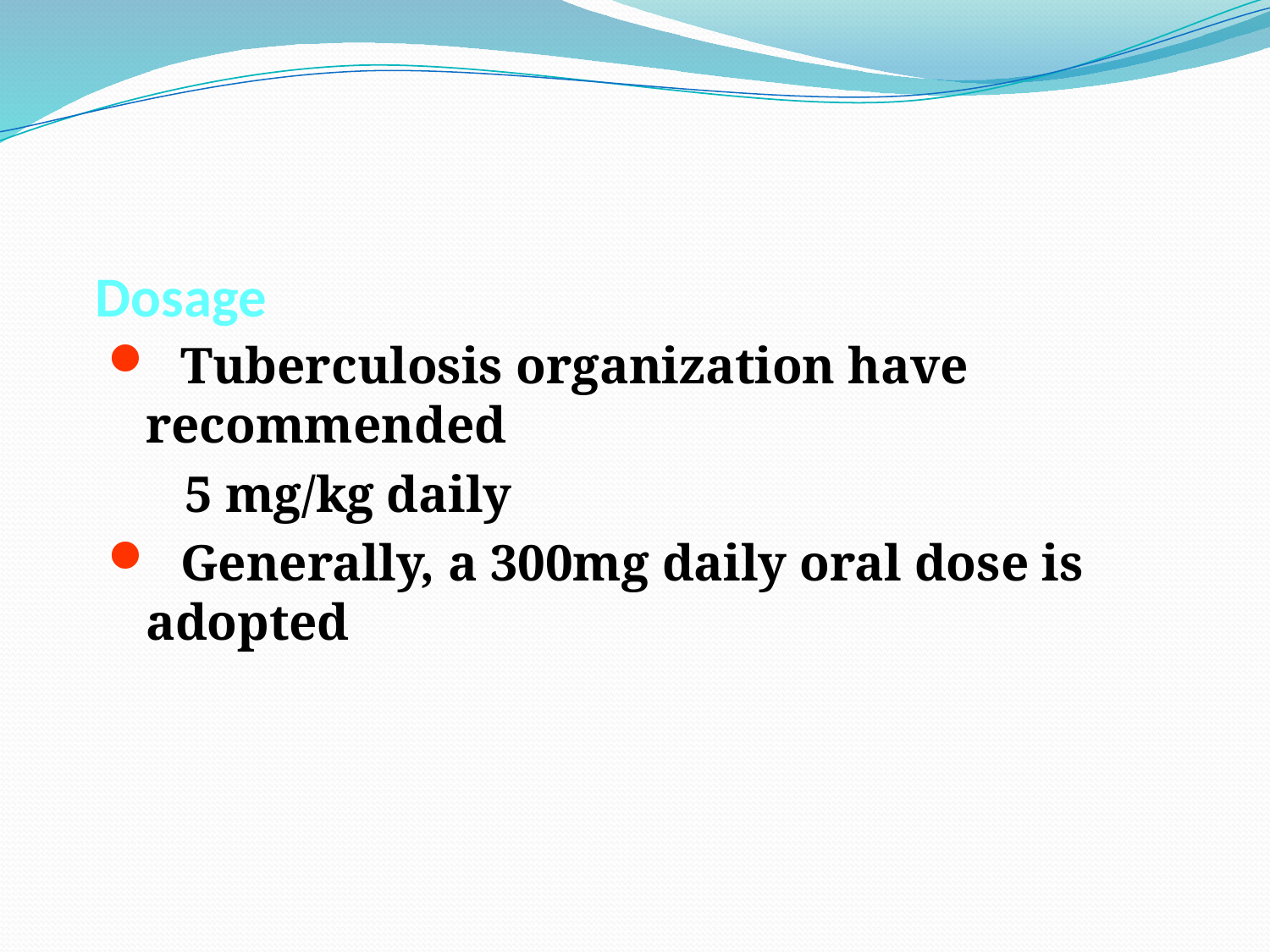

# Dosage
  Tuberculosis organization have recommended
      5 mg/kg daily
  Generally, a 300mg daily oral dose is adopted